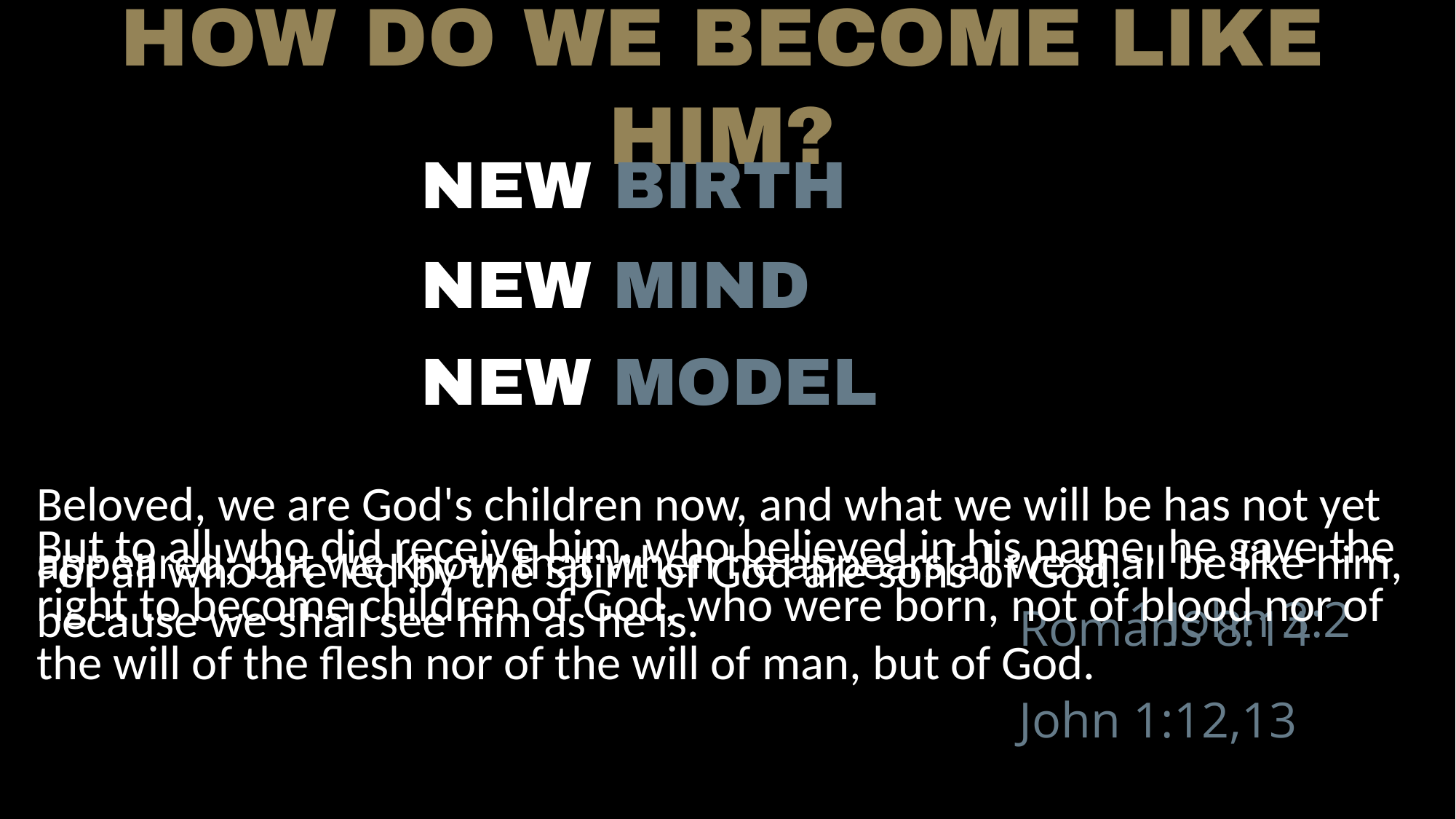

How Do We Become Like Him?
New BIRTH
New MIND
New MODEL
Beloved, we are God's children now, and what we will be has not yet appeared; but we know that when he appears[a] we shall be like him, because we shall see him as he is.				1 John 3:2
But to all who did receive him, who believed in his name, he gave the right to become children of God, who were born, not of blood nor of the will of the flesh nor of the will of man, but of God. 												John 1:12,13
For all who are led by the Spirit of God are sons of God.	 											Romans 8:14